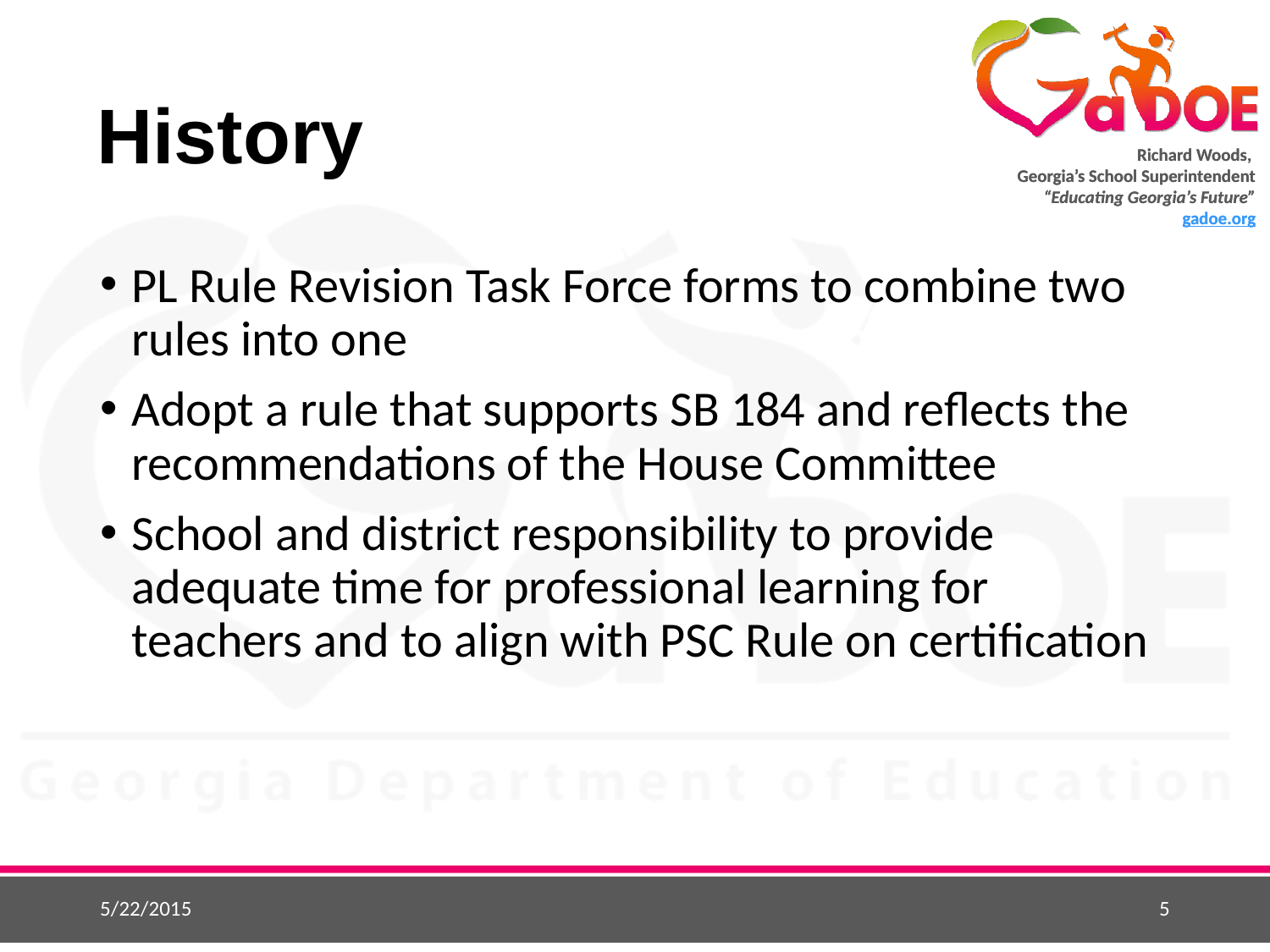

# History
PL Rule Revision Task Force forms to combine two rules into one
Adopt a rule that supports SB 184 and reflects the recommendations of the House Committee
School and district responsibility to provide adequate time for professional learning for teachers and to align with PSC Rule on certification

5/22/2015
5